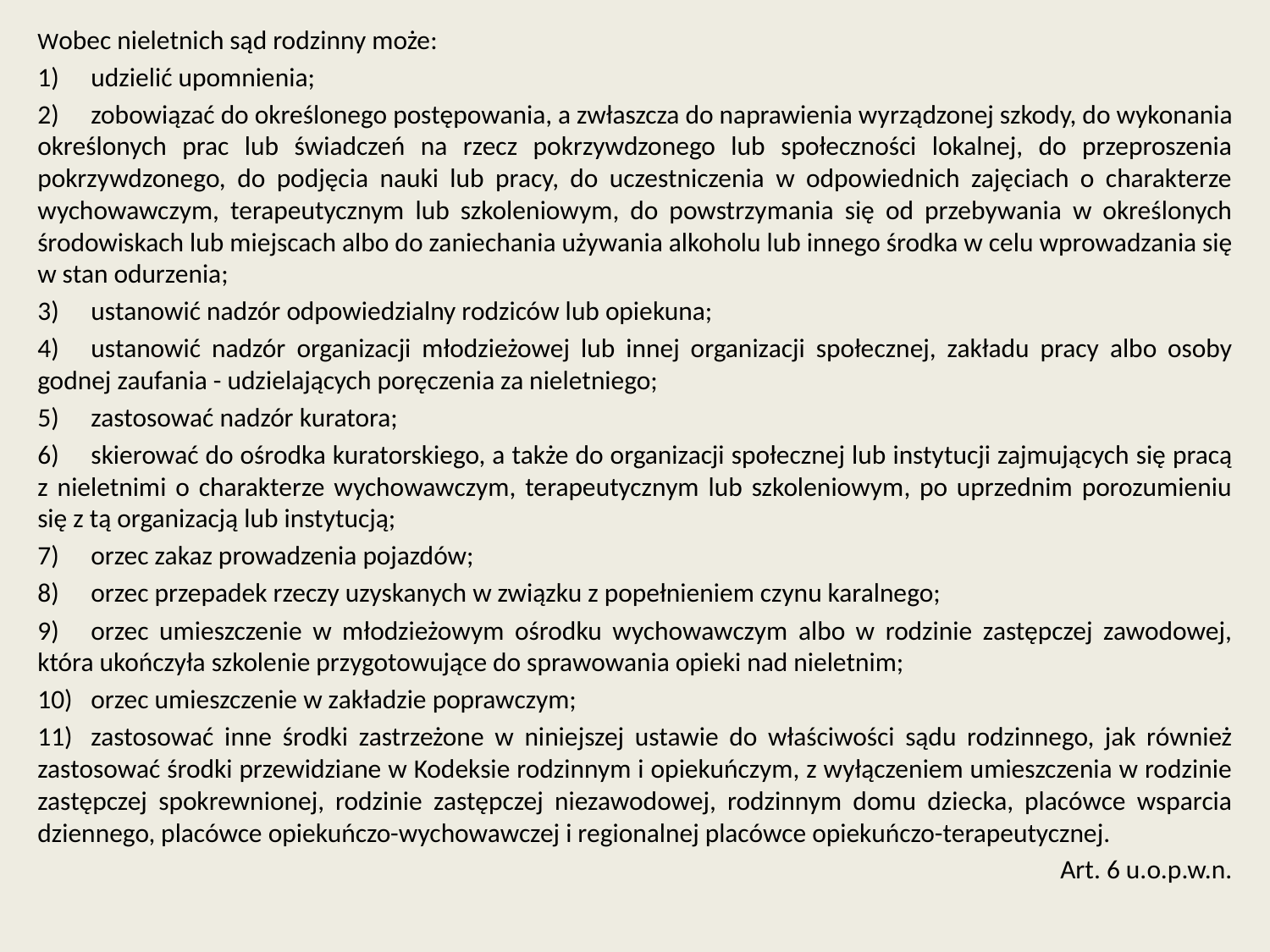

Wobec nieletnich sąd rodzinny może:
1)	udzielić upomnienia;
2)	zobowiązać do określonego postępowania, a zwłaszcza do naprawienia wyrządzonej szkody, do wykonania określonych prac lub świadczeń na rzecz pokrzywdzonego lub społeczności lokalnej, do przeproszenia pokrzywdzonego, do podjęcia nauki lub pracy, do uczestniczenia w odpowiednich zajęciach o charakterze wychowawczym, terapeutycznym lub szkoleniowym, do powstrzymania się od przebywania w określonych środowiskach lub miejscach albo do zaniechania używania alkoholu lub innego środka w celu wprowadzania się w stan odurzenia;
3)	ustanowić nadzór odpowiedzialny rodziców lub opiekuna;
4)	ustanowić nadzór organizacji młodzieżowej lub innej organizacji społecznej, zakładu pracy albo osoby godnej zaufania - udzielających poręczenia za nieletniego;
5)	zastosować nadzór kuratora;
6)	skierować do ośrodka kuratorskiego, a także do organizacji społecznej lub instytucji zajmujących się pracą z nieletnimi o charakterze wychowawczym, terapeutycznym lub szkoleniowym, po uprzednim porozumieniu się z tą organizacją lub instytucją;
7)	orzec zakaz prowadzenia pojazdów;
8)	orzec przepadek rzeczy uzyskanych w związku z popełnieniem czynu karalnego;
9)	orzec umieszczenie w młodzieżowym ośrodku wychowawczym albo w rodzinie zastępczej zawodowej, która ukończyła szkolenie przygotowujące do sprawowania opieki nad nieletnim;
10)	orzec umieszczenie w zakładzie poprawczym;
11)	zastosować inne środki zastrzeżone w niniejszej ustawie do właściwości sądu rodzinnego, jak również zastosować środki przewidziane w Kodeksie rodzinnym i opiekuńczym, z wyłączeniem umieszczenia w rodzinie zastępczej spokrewnionej, rodzinie zastępczej niezawodowej, rodzinnym domu dziecka, placówce wsparcia dziennego, placówce opiekuńczo-wychowawczej i regionalnej placówce opiekuńczo-terapeutycznej.
Art. 6 u.o.p.w.n.